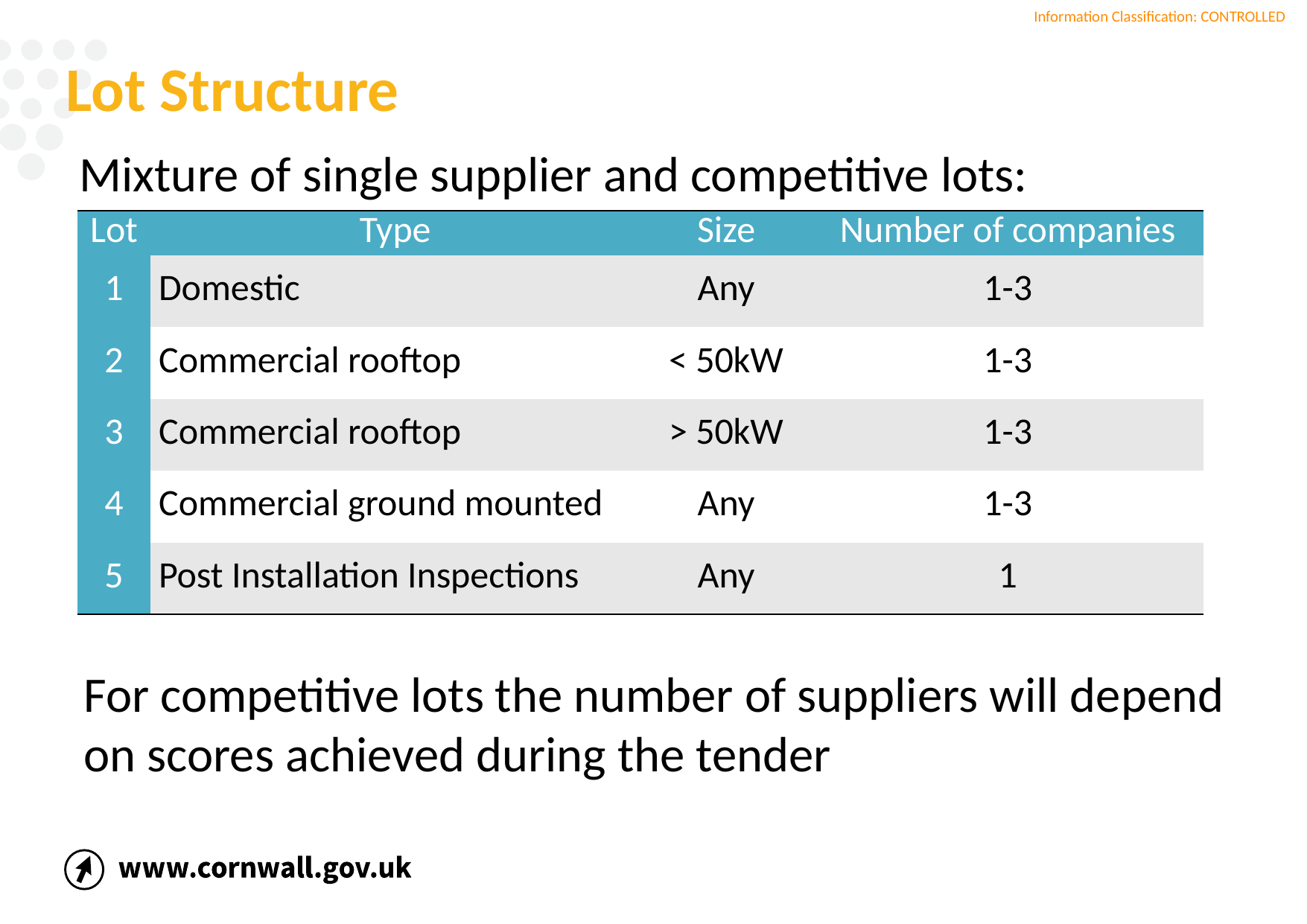

# Lot Structure
Mixture of single supplier and competitive lots:
| Lot | Type | Size | Number of companies |
| --- | --- | --- | --- |
| 1 | Domestic | Any | 1-3 |
| 2 | Commercial rooftop | < 50kW | 1-3 |
| 3 | Commercial rooftop | > 50kW | 1-3 |
| 4 | Commercial ground mounted | Any | 1-3 |
| 5 | Post Installation Inspections | Any | 1 |
For competitive lots the number of suppliers will depend on scores achieved during the tender